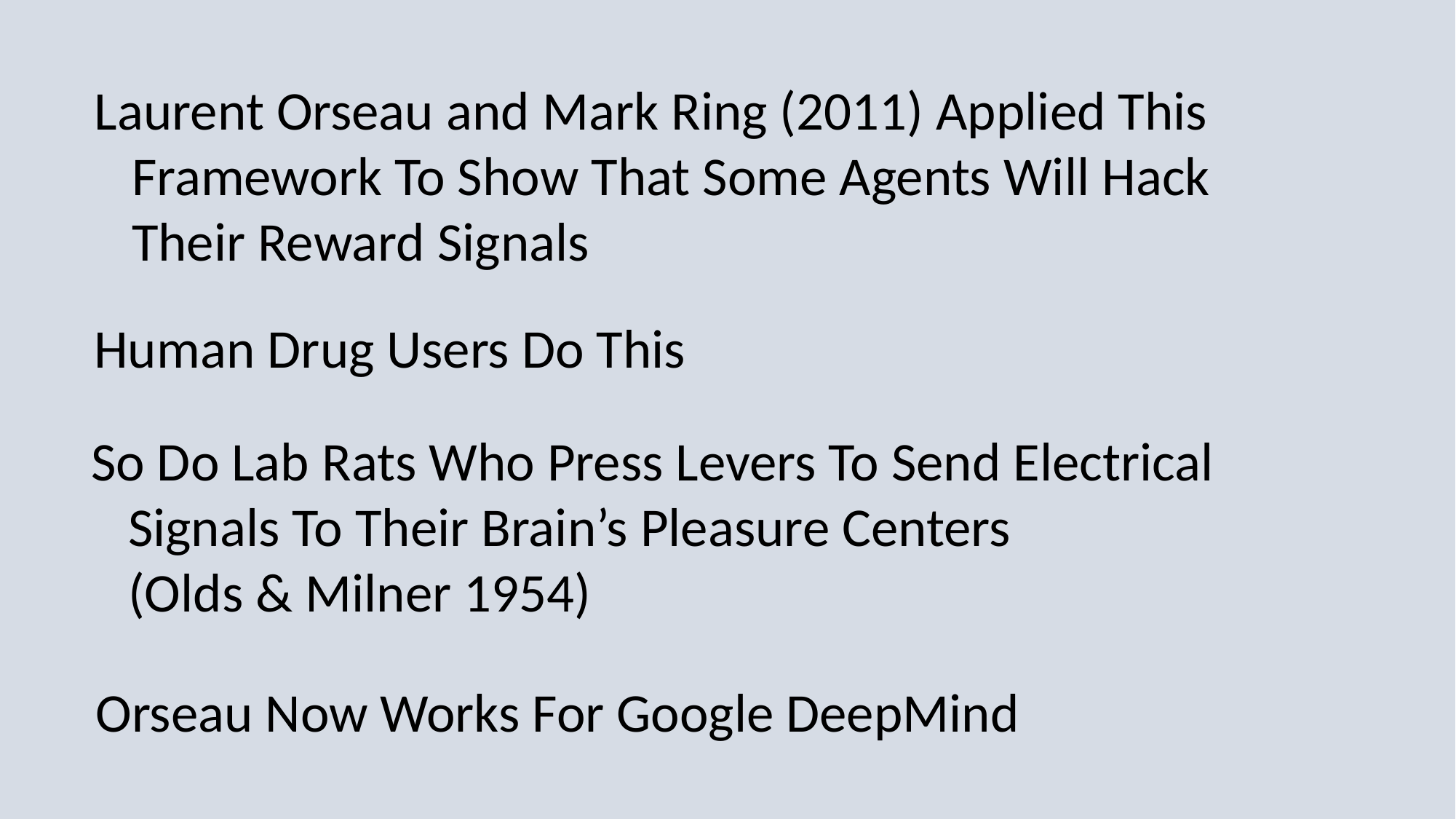

Laurent Orseau and Mark Ring (2011) Applied This
   Framework To Show That Some Agents Will Hack
   Their Reward Signals
Human Drug Users Do This
So Do Lab Rats Who Press Levers To Send Electrical
   Signals To Their Brain’s Pleasure Centers
   (Olds & Milner 1954)

Orseau Now Works For Google DeepMind